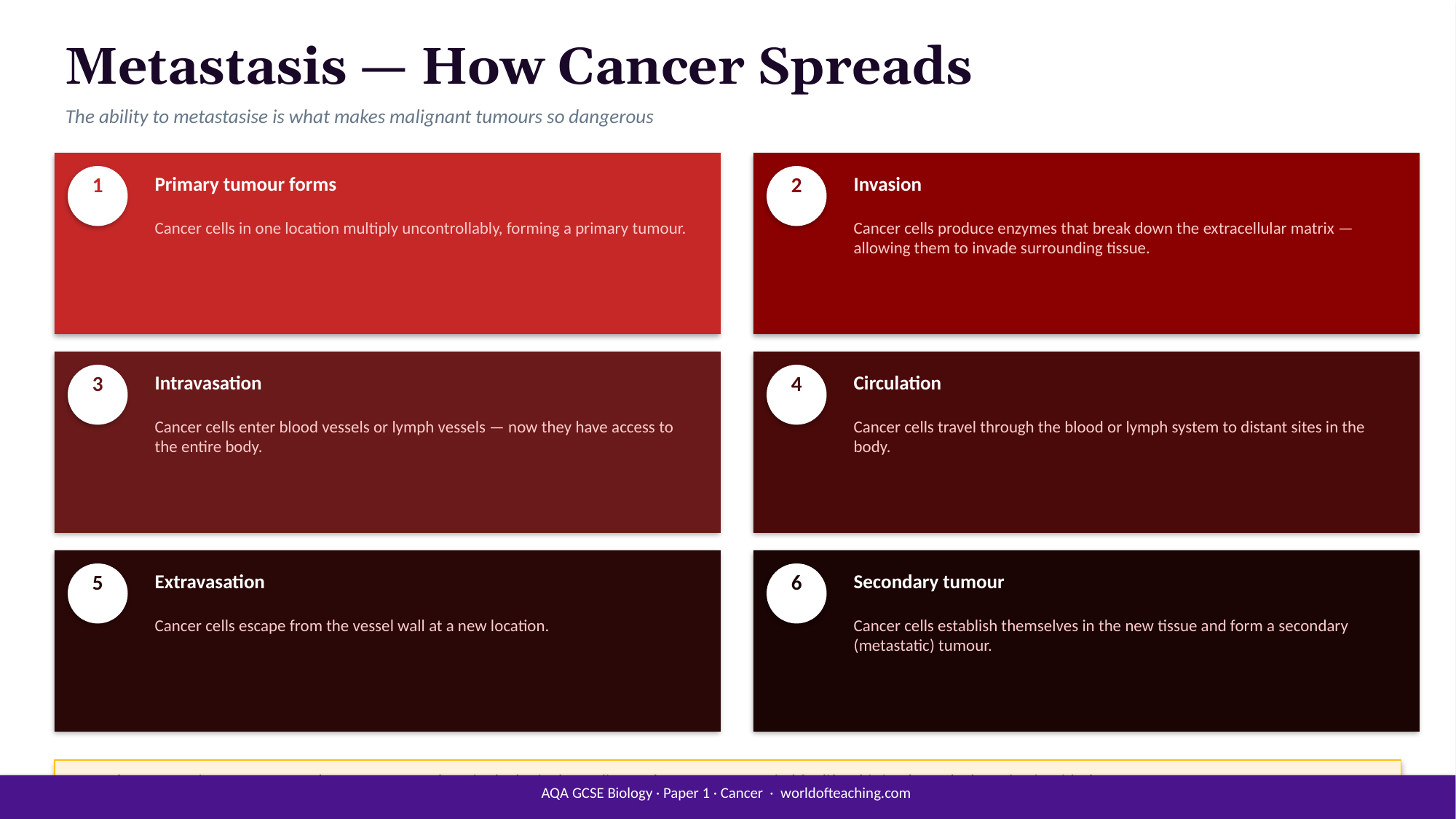

Metastasis — How Cancer Spreads
The ability to metastasise is what makes malignant tumours so dangerous

1
Primary tumour forms

2
Invasion
Cancer cells in one location multiply uncontrollably, forming a primary tumour.
Cancer cells produce enzymes that break down the extracellular matrix — allowing them to invade surrounding tissue.

3
Intravasation

4
Circulation
Cancer cells enter blood vessels or lymph vessels — now they have access to the entire body.
Cancer cells travel through the blood or lymph system to distant sites in the body.

5
Extravasation

6
Secondary tumour
Cancer cells escape from the vessel wall at a new location.
Cancer cells establish themselves in the new tissue and form a secondary (metastatic) tumour.

⭐ Why metastasis matters: Secondary tumours can form in the brain, lungs, liver or bones — organs vital for life. This is why early detection is critical.

AQA GCSE Biology · Paper 1 · Cancer  ·  worldofteaching.com